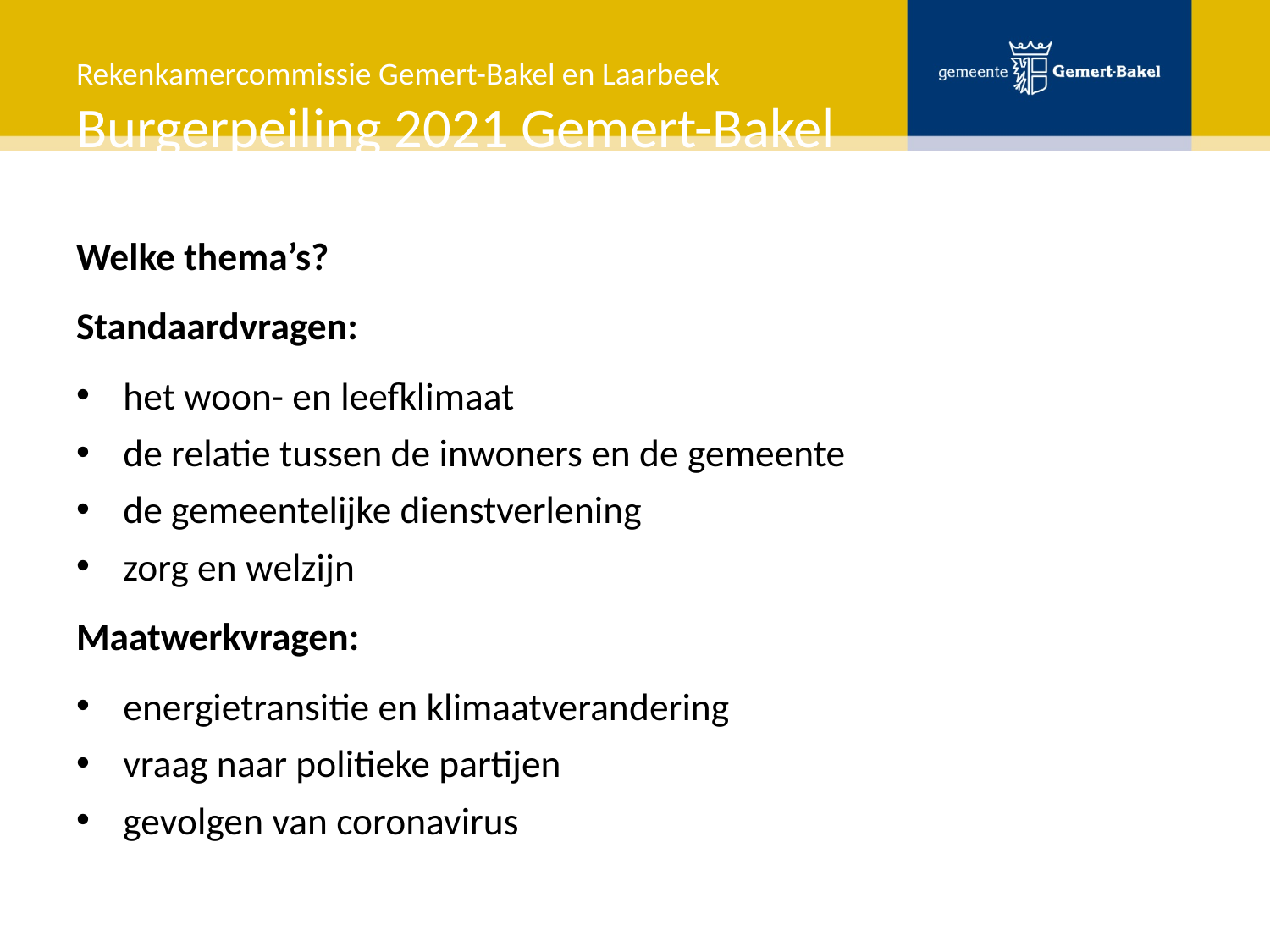

# Rekenkamercommissie Gemert-Bakel en Laarbeek Burgerpeiling 2021 Gemert-Bakel
­­­­­­­­­­­­­­­­­­­­Welke thema’s?
Standaardvragen:
het woon- en leefklimaat
de relatie tussen de inwoners en de gemeente
de gemeentelijke dienstverlening
zorg en welzijn
Maatwerkvragen:
energietransitie en klimaatverandering
vraag naar politieke partijen
gevolgen van coronavirus